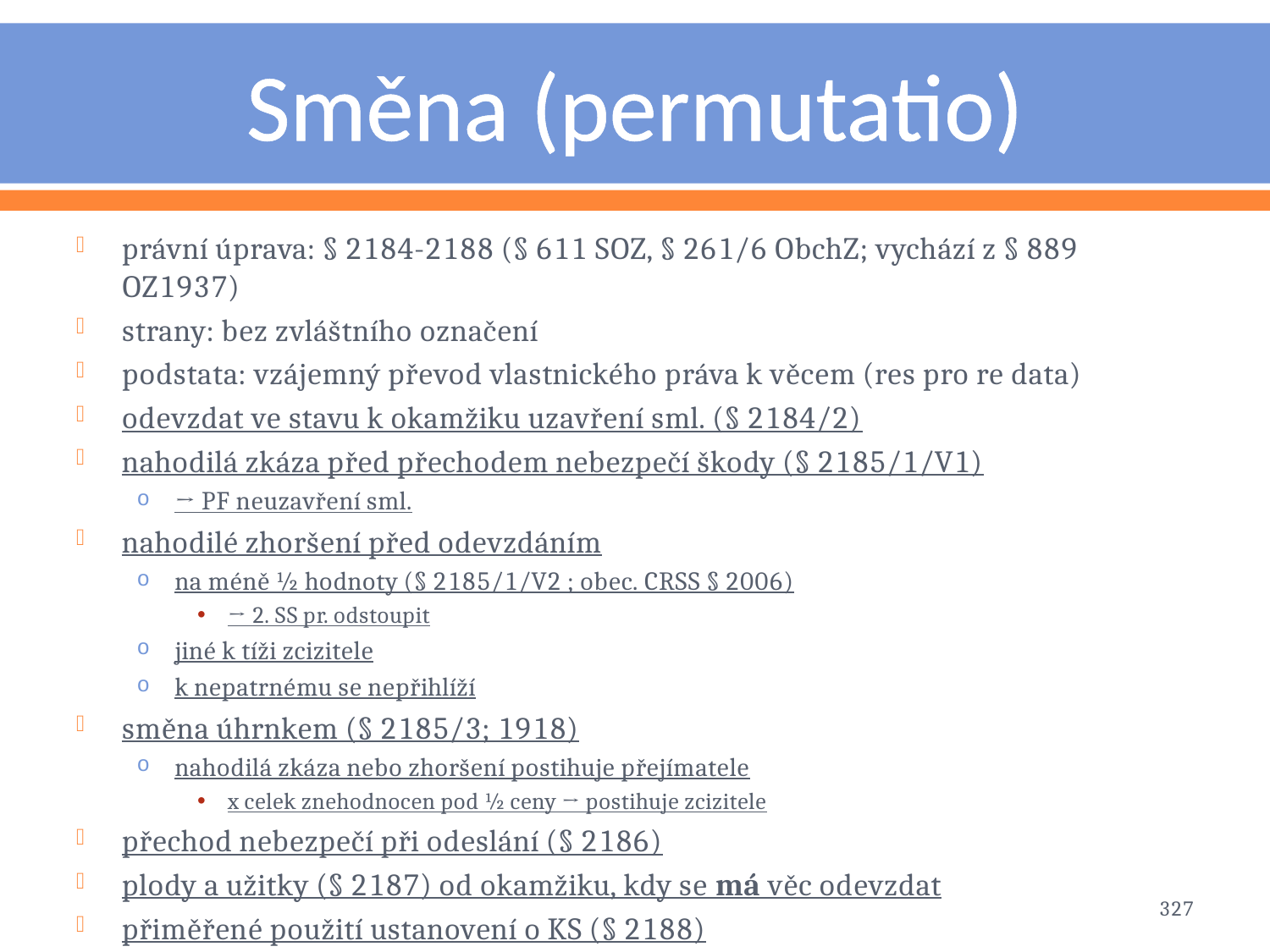

# Směna (permutatio)
právní úprava: § 2184-2188 (§ 611 SOZ, § 261/6 ObchZ; vychází z § 889 OZ1937)
strany: bez zvláštního označení
podstata: vzájemný převod vlastnického práva k věcem (res pro re data)
odevzdat ve stavu k okamžiku uzavření sml. (§ 2184/2)
nahodilá zkáza před přechodem nebezpečí škody (§ 2185/1/V1)
→ PF neuzavření sml.
nahodilé zhoršení před odevzdáním
na méně ½ hodnoty (§ 2185/1/V2 ; obec. CRSS § 2006)
→ 2. SS pr. odstoupit
jiné k tíži zcizitele
k nepatrnému se nepřihlíží
směna úhrnkem (§ 2185/3; 1918)
nahodilá zkáza nebo zhoršení postihuje přejímatele
x celek znehodnocen pod ½ ceny → postihuje zcizitele
přechod nebezpečí při odeslání (§ 2186)
plody a užitky (§ 2187) od okamžiku, kdy se má věc odevzdat
přiměřené použití ustanovení o KS (§ 2188)
327